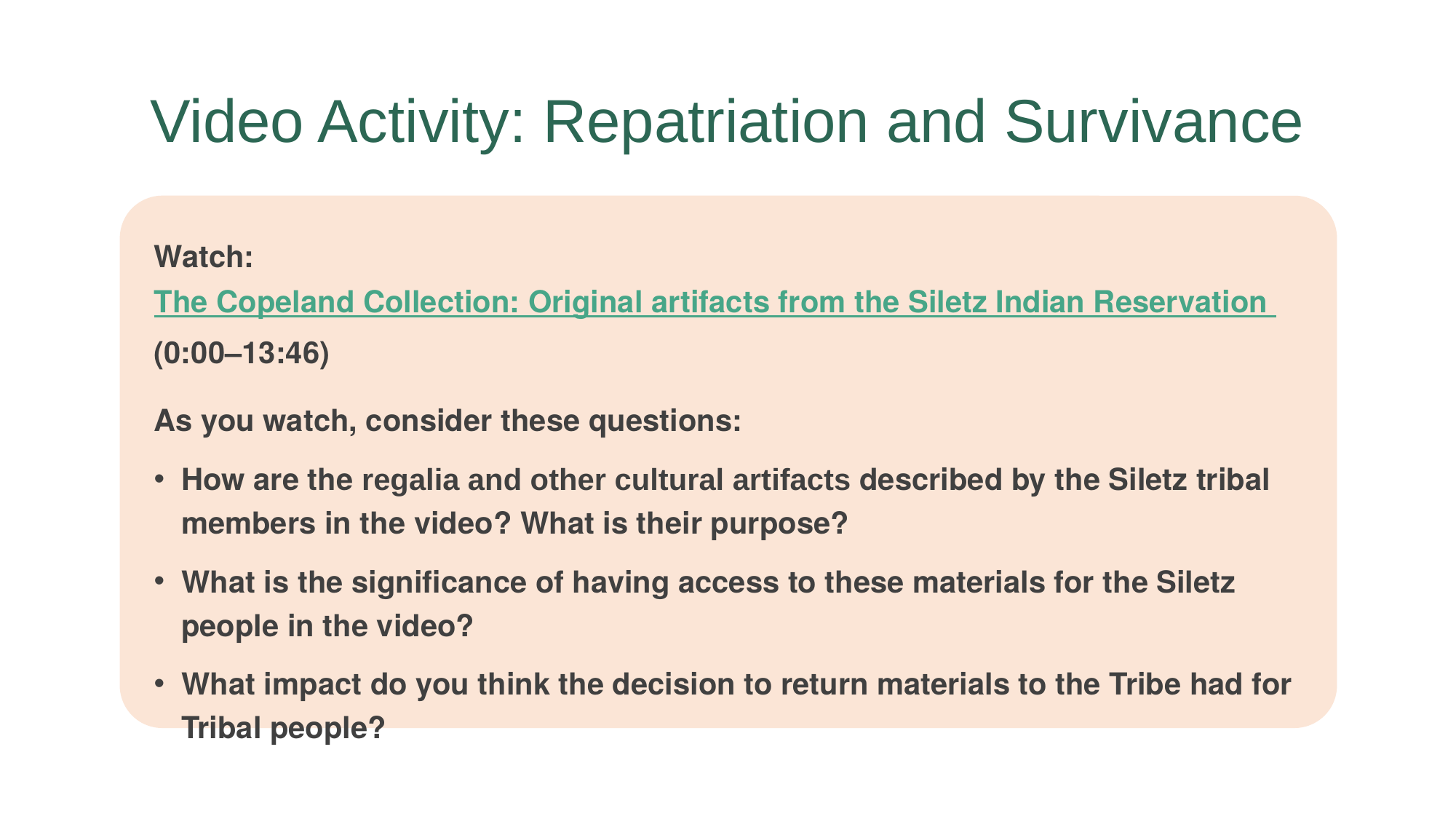

# Video Activity: Repatriation and Survivance
Watch: The Copeland Collection: Original artifacts from the Siletz Indian Reservation (0:00–13:46)
As you watch, consider these questions:
How are the regalia and other cultural artifacts described by the Siletz tribal members in the video? What is their purpose?
What is the significance of having access to these materials for the Siletz people in the video?
What impact do you think the decision to return materials to the Tribe had for Tribal people?